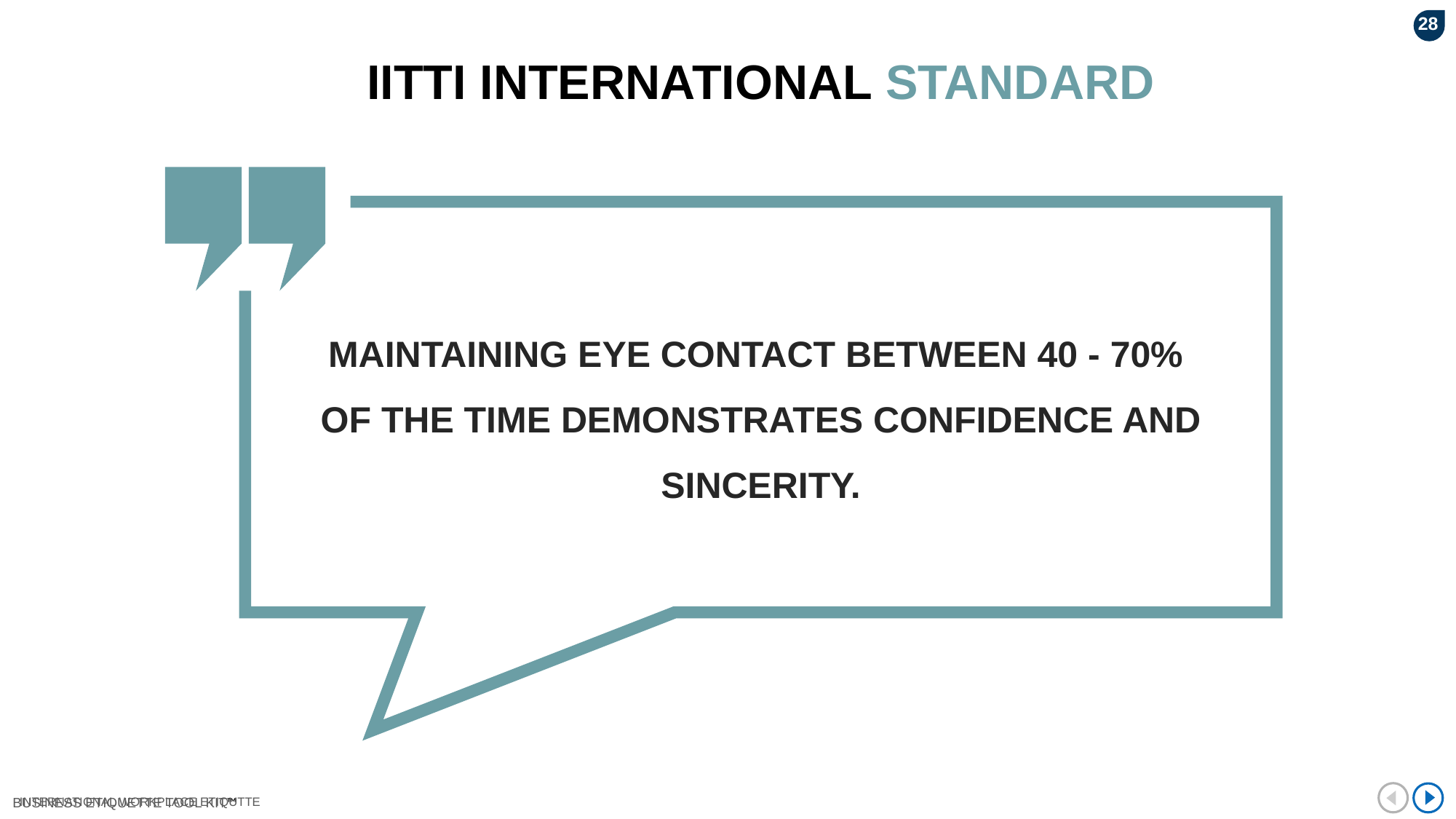

28

IITTI INTERNATIONAL STANDARD

MAINTAINING EYE CONTACT BETWEEN 40 - 70%
OF THE TIME DEMONSTRATES CONFIDENCE AND SINCERITY.

INTERNATIONAL WORKPLACE ETIQUTTE
BUSINESS ETIQUETTE TOOL KIT™